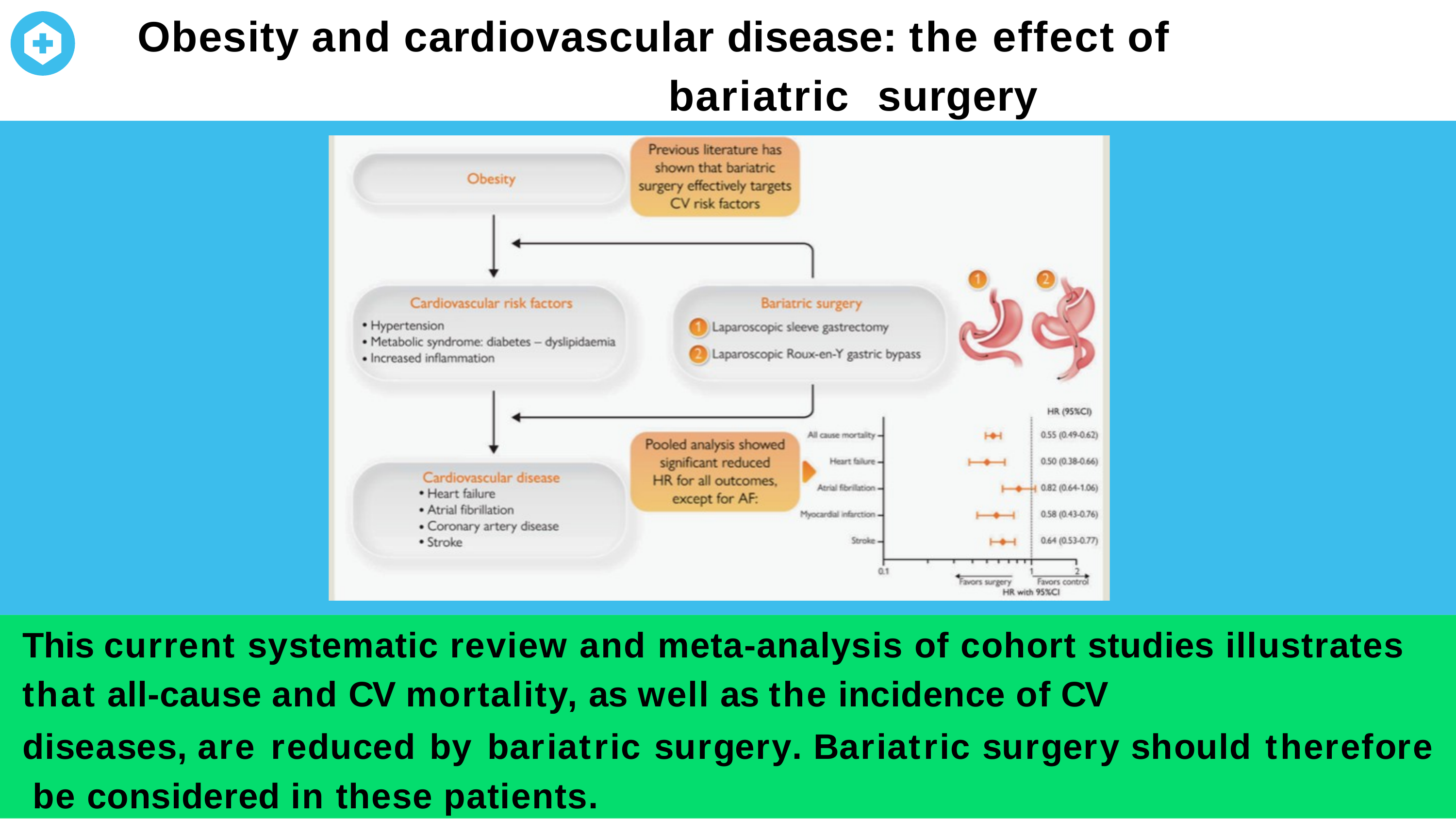

# Obesity and cardiovascular disease: the effect of bariatric  surgery

This current systematic review and meta-analysis of cohort studies illustrates  that all-cause and CV mortality, as well as the incidence of CV
diseases,	are	reduced	by	bariatric	surgery.	Bariatric	surgery	should	therefore  be considered in these patients.